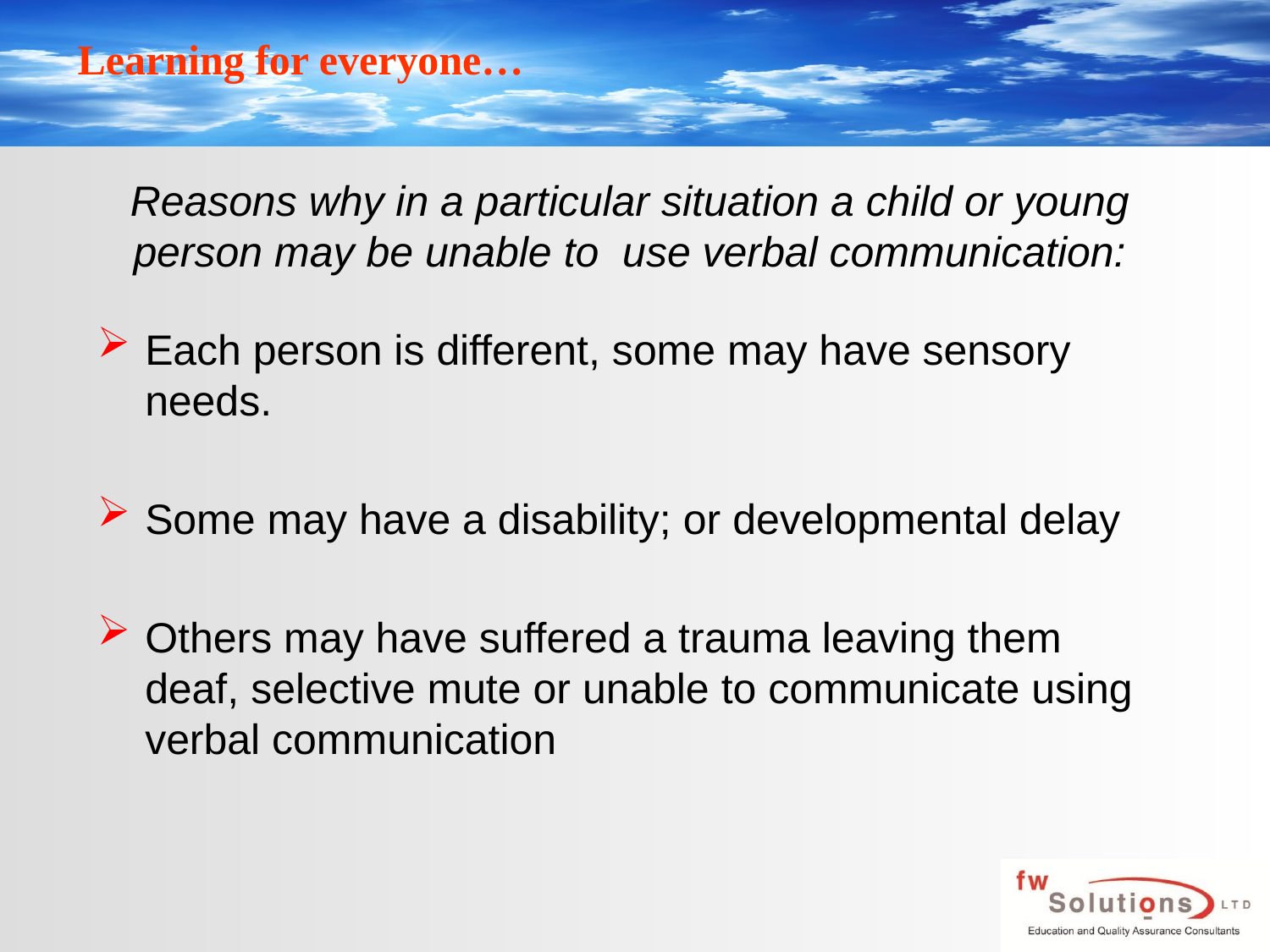

# Reasons why in a particular situation a child or young person may be unable to  use verbal communication:
Each person is different, some may have sensory needs.

Some may have a disability; or developmental delay

Others may have suffered a trauma leaving them deaf, selective mute or unable to communicate using verbal communication